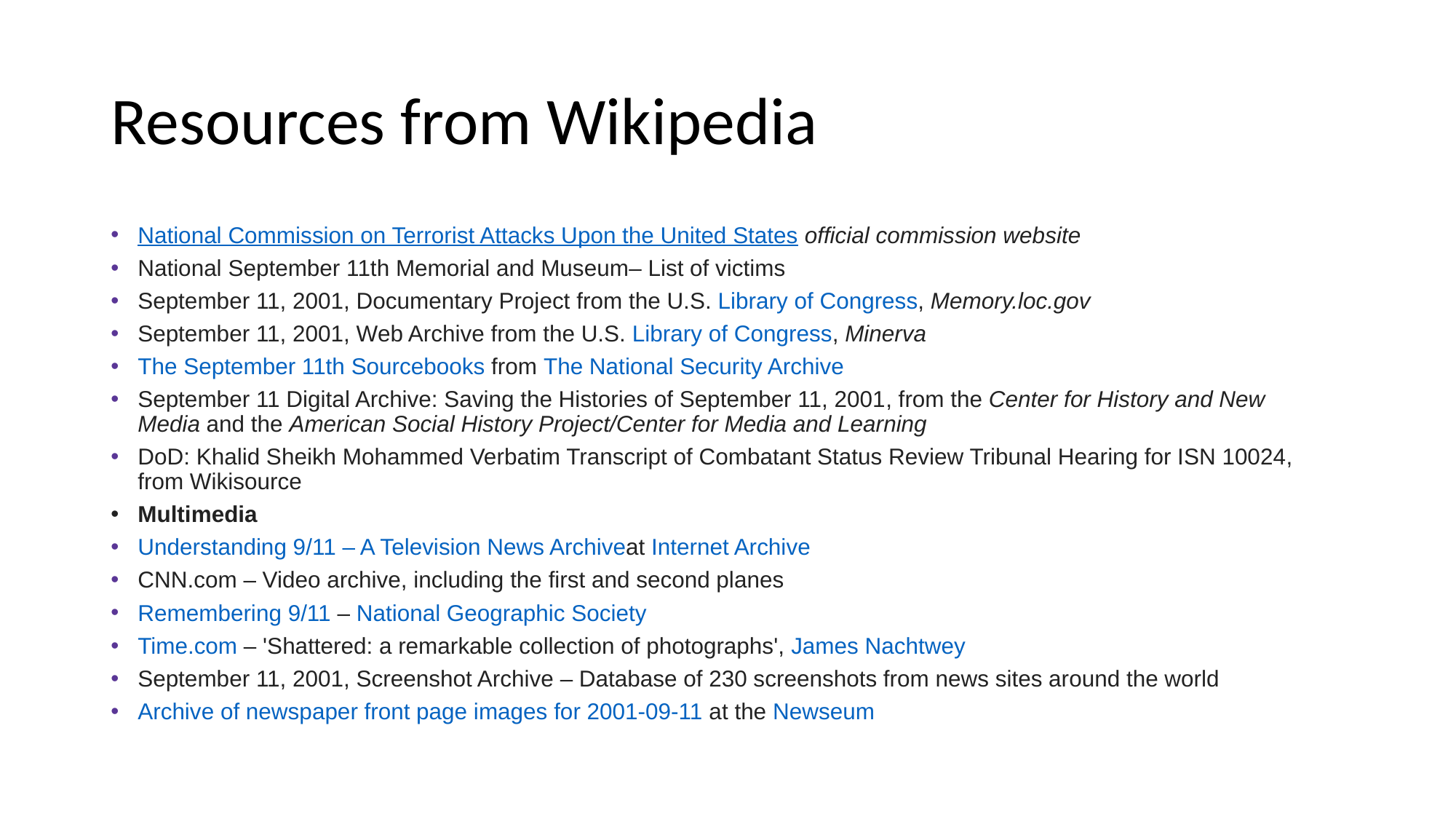

# Resources from Wikipedia
National Commission on Terrorist Attacks Upon the United States official commission website
National September 11th Memorial and Museum– List of victims
September 11, 2001, Documentary Project from the U.S. Library of Congress, Memory.loc.gov
September 11, 2001, Web Archive from the U.S. Library of Congress, Minerva
The September 11th Sourcebooks from The National Security Archive
September 11 Digital Archive: Saving the Histories of September 11, 2001, from the Center for History and New Media and the American Social History Project/Center for Media and Learning
DoD: Khalid Sheikh Mohammed Verbatim Transcript of Combatant Status Review Tribunal Hearing for ISN 10024, from Wikisource
Multimedia
Understanding 9/11 – A Television News Archiveat Internet Archive
CNN.com – Video archive, including the first and second planes
Remembering 9/11 – National Geographic Society
Time.com – 'Shattered: a remarkable collection of photographs', James Nachtwey
September 11, 2001, Screenshot Archive – Database of 230 screenshots from news sites around the world
Archive of newspaper front page images for 2001-09-11 at the Newseum